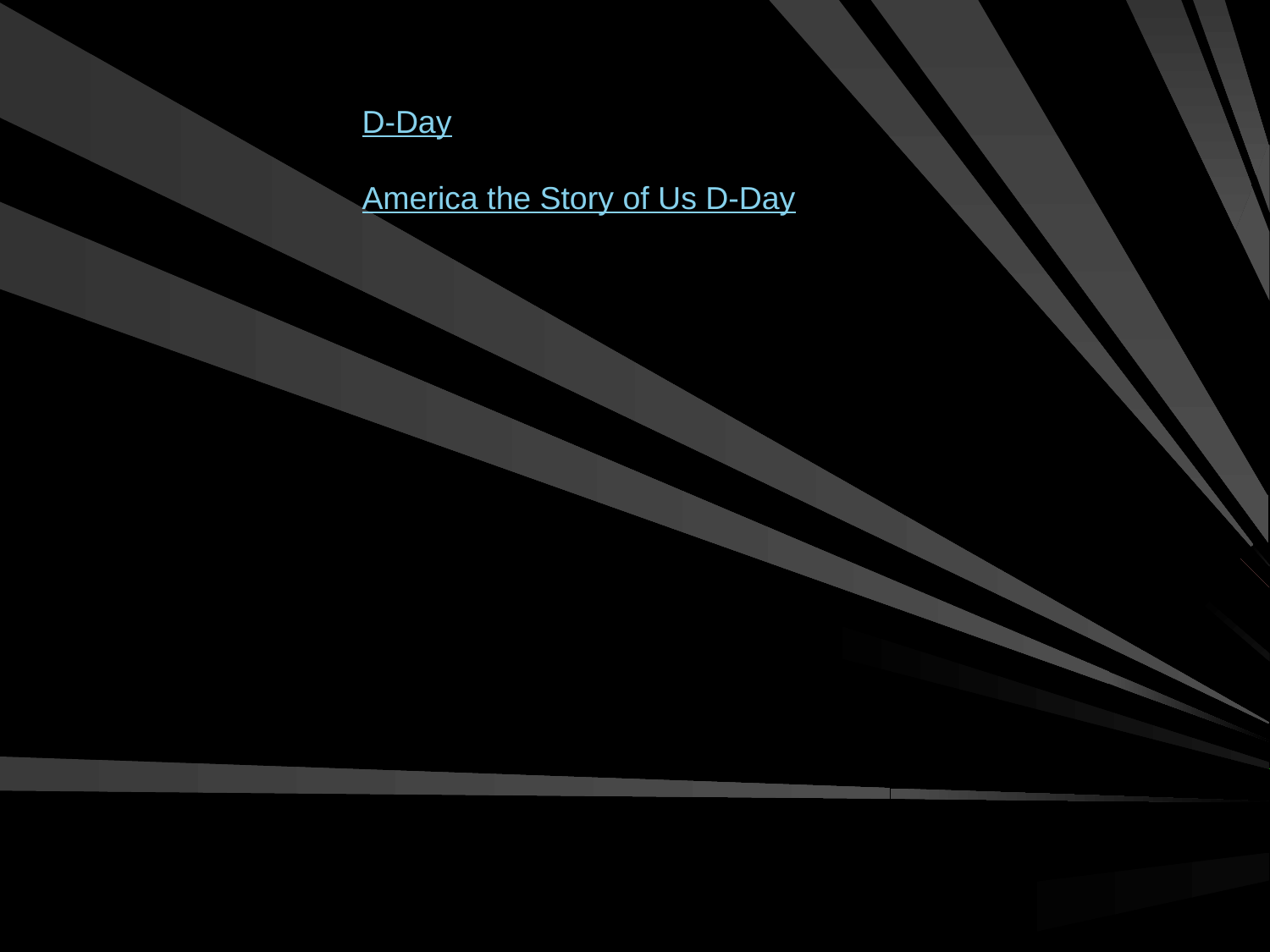

D-Day

America the Story of Us D-Day